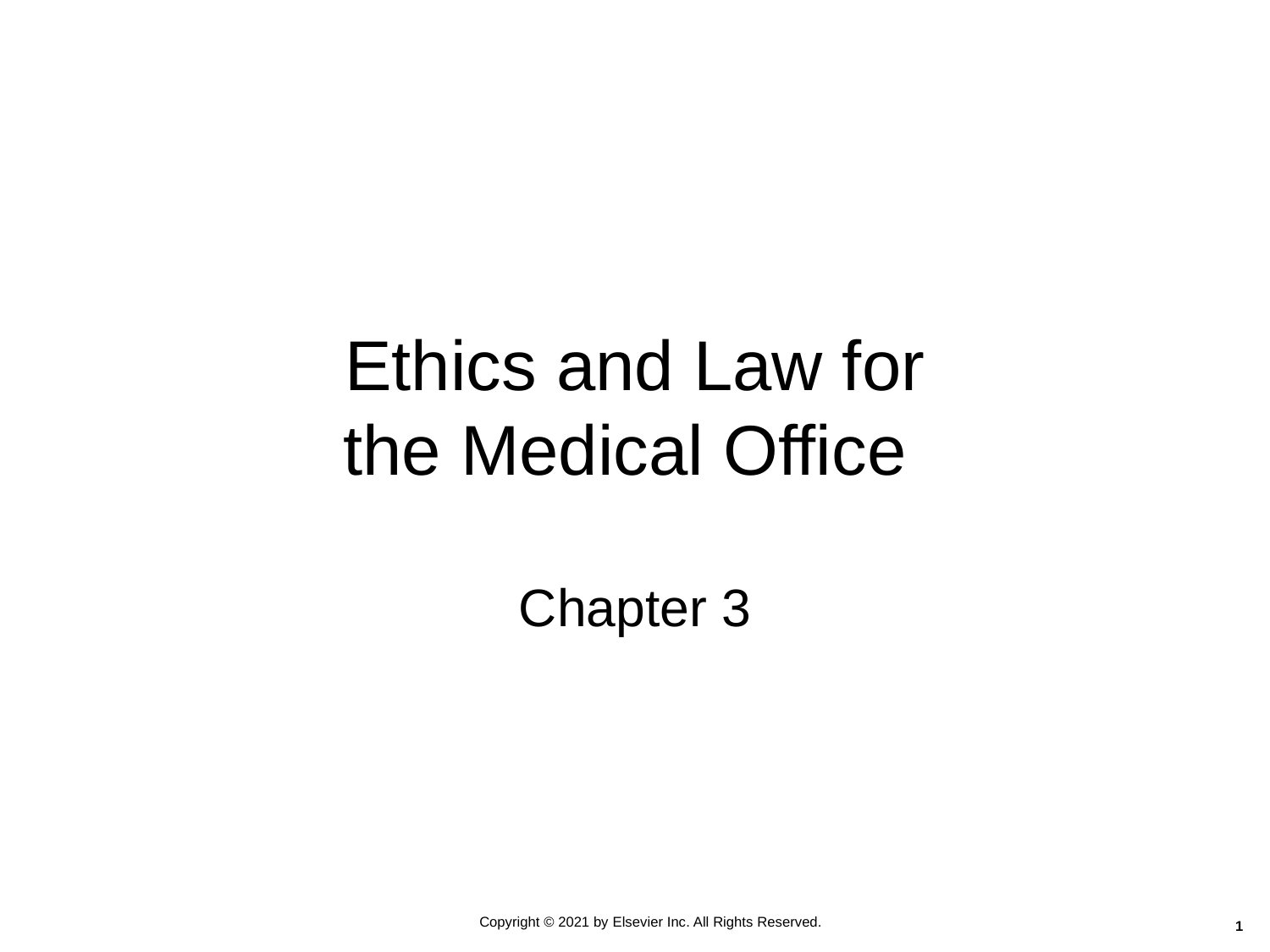

Ethics and Law for
the Medical Office

Chapter 3

1